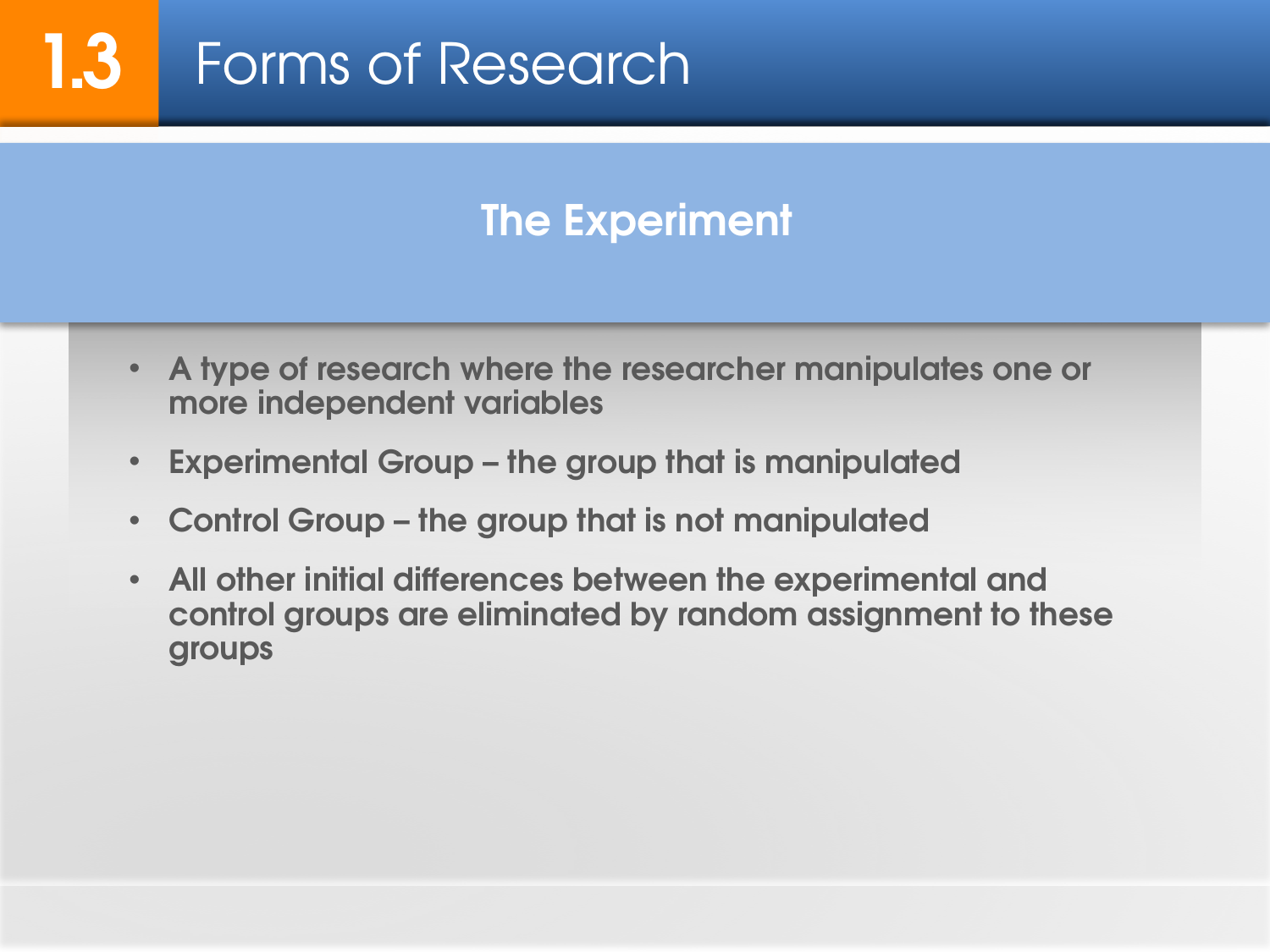

1.3
# Forms of Research

The Experiment

A type of research where the researcher manipulates one or more independent variables
Experimental Group – the group that is manipulated
Control Group – the group that is not manipulated
All other initial differences between the experimental and control groups are eliminated by random assignment to these groups